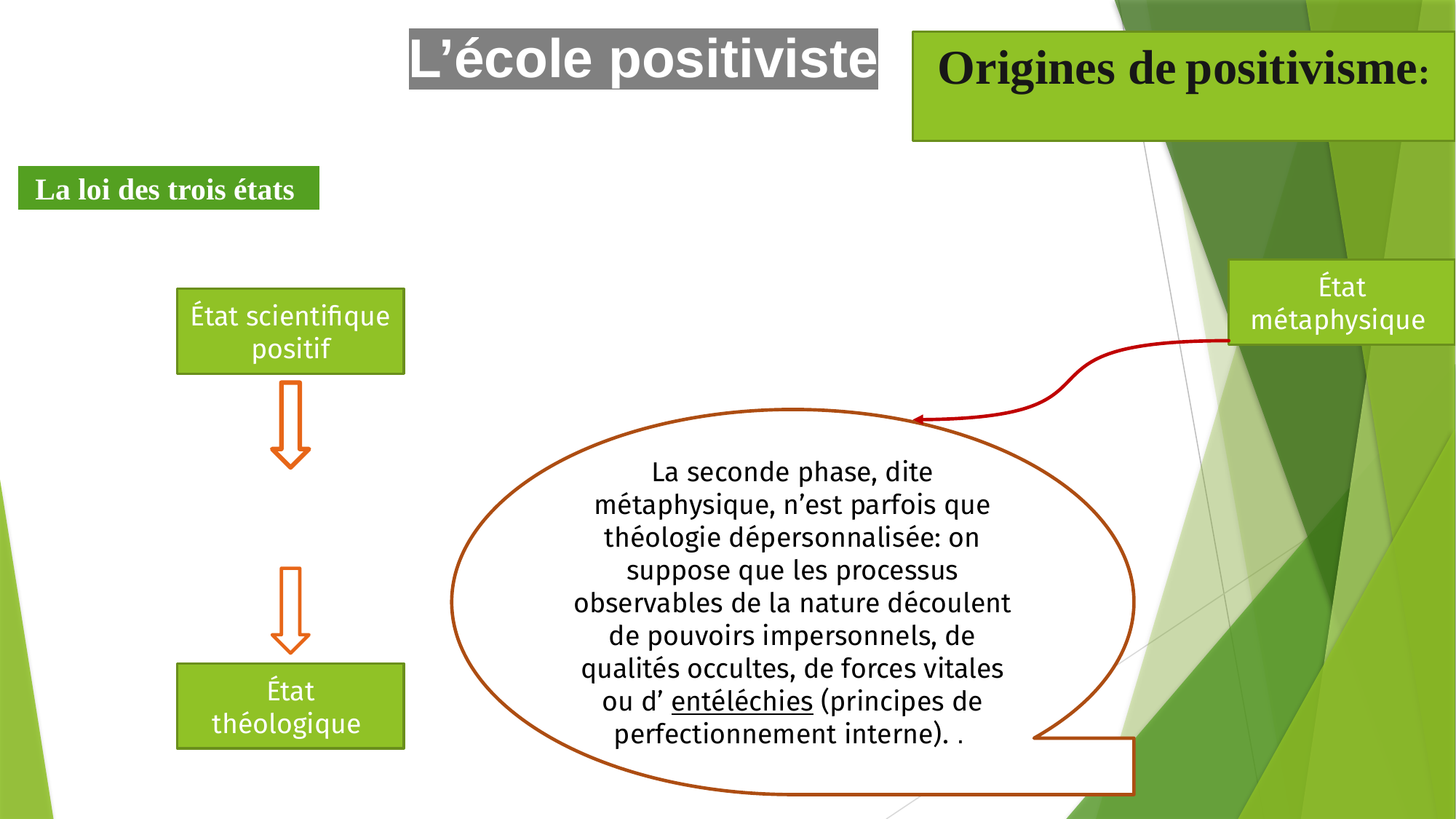

# L’école positiviste
Origines de positivisme:

 La loi des trois états
État métaphysique
État scientifique positif

La seconde phase, dite métaphysique, n’est parfois que théologie dépersonnalisée: on suppose que les processus observables de la nature découlent de pouvoirs impersonnels, de qualités occultes, de forces vitales ou d’ entéléchies (principes de perfectionnement interne). .

État théologique